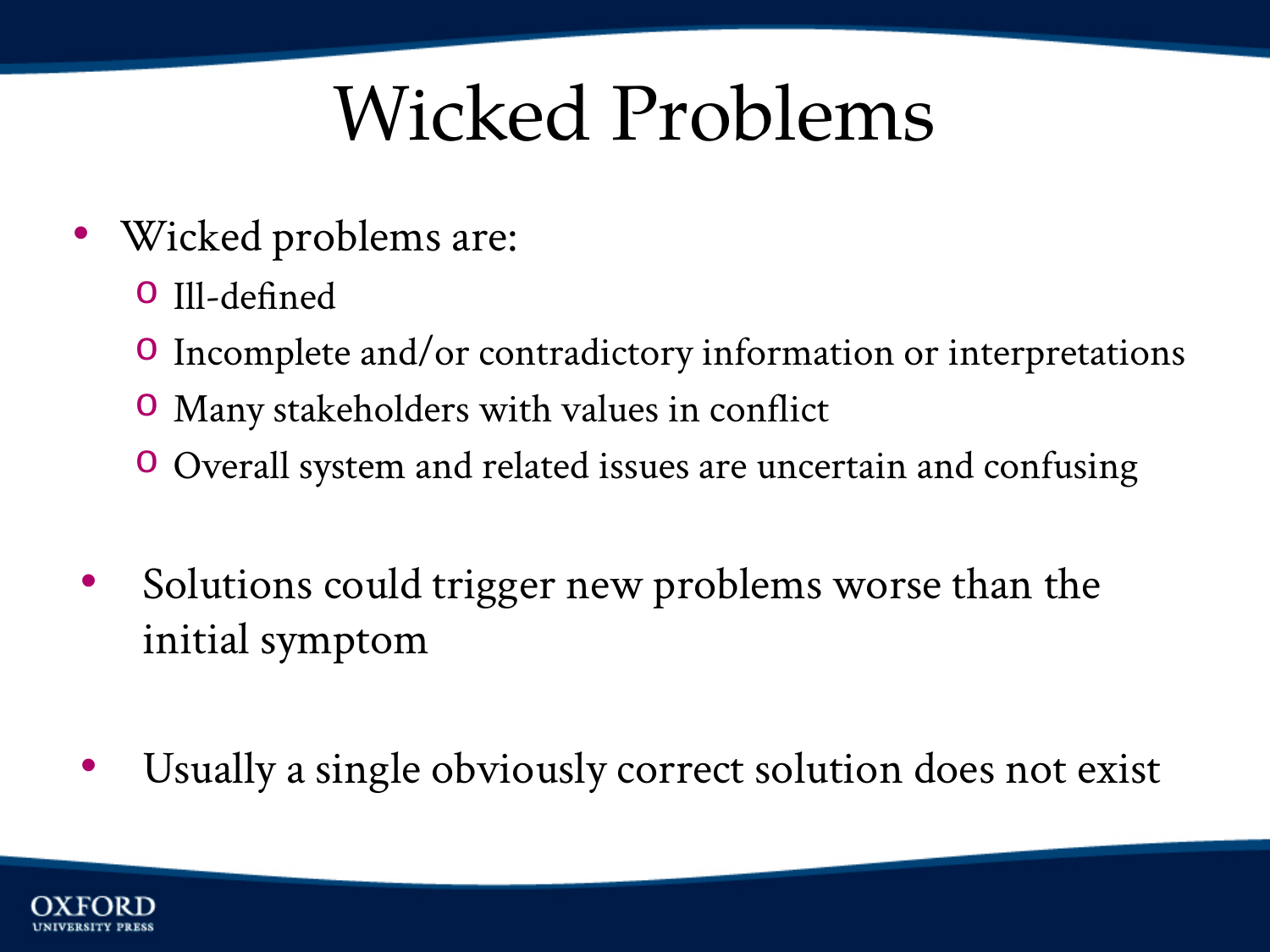

# Wicked Problems
Wicked problems are:
Ill-defined
Incomplete and/or contradictory information or interpretations
Many stakeholders with values in conflict
Overall system and related issues are uncertain and confusing

Solutions could trigger new problems worse than the initial symptom

Usually a single obviously correct solution does not exist